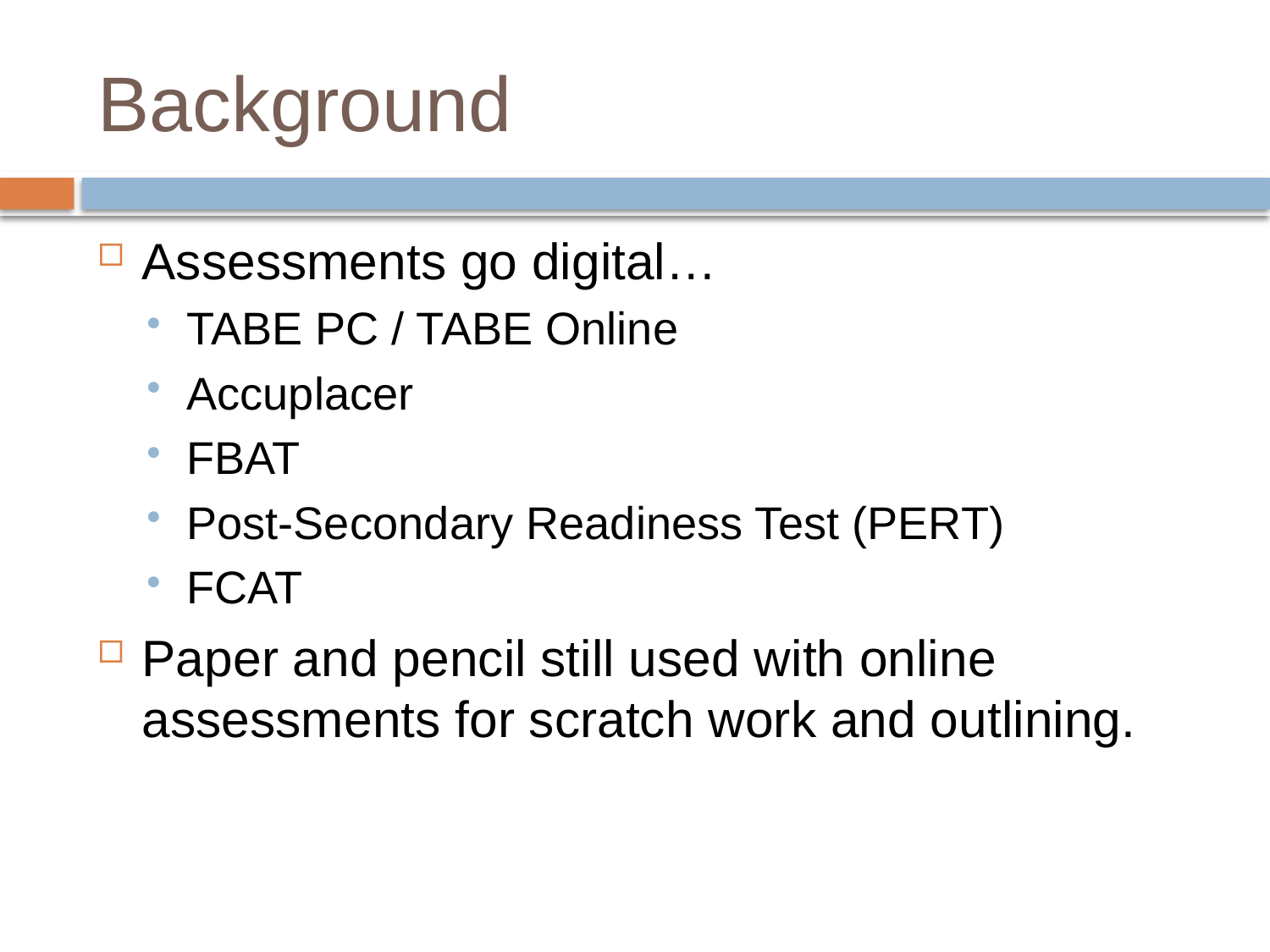

# Background
Assessments go digital…
TABE PC / TABE Online
Accuplacer
FBAT
Post-Secondary Readiness Test (PERT)
FCAT
Paper and pencil still used with online assessments for scratch work and outlining.